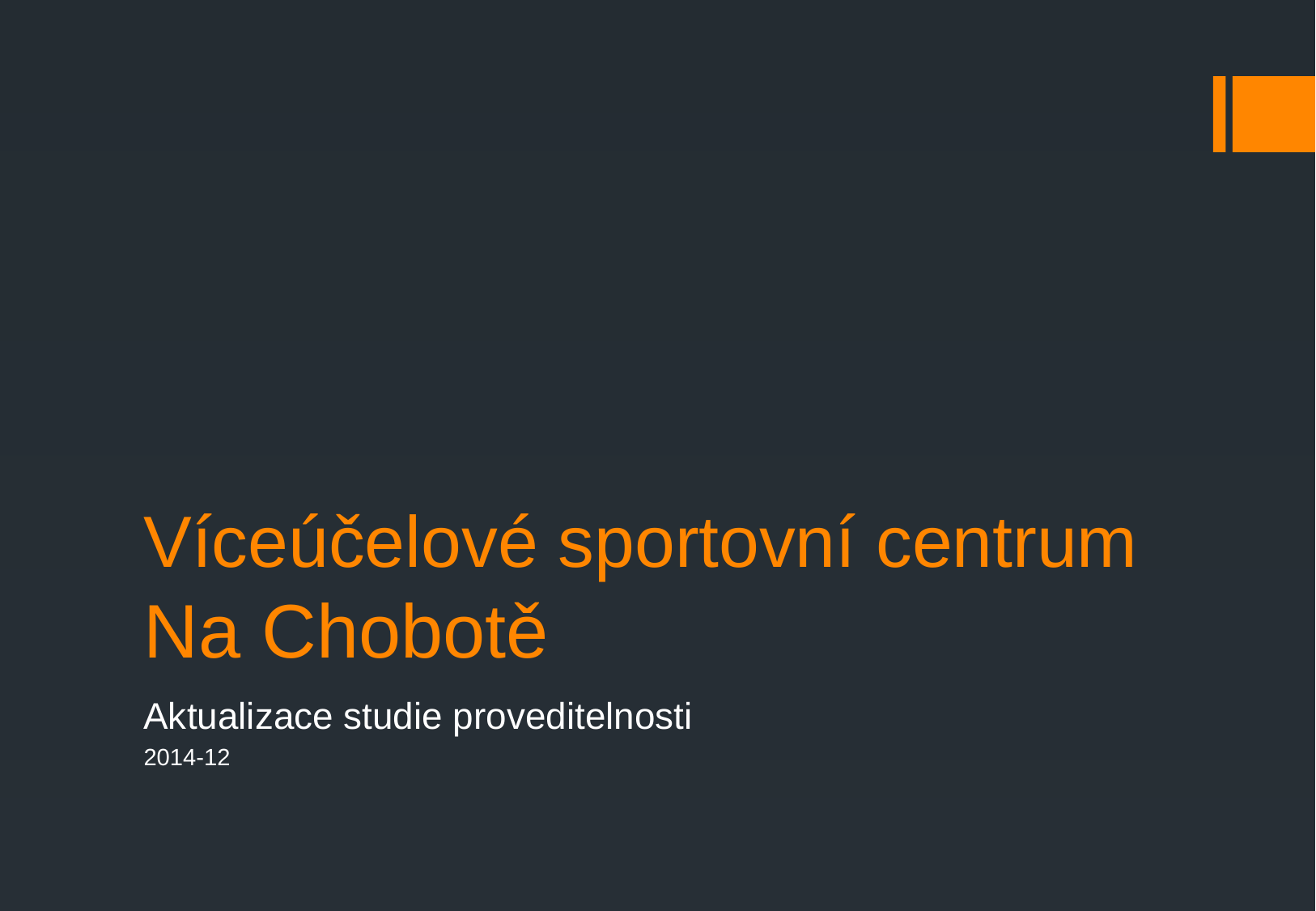

# Víceúčelové sportovní centrum Na Chobotě
Aktualizace studie proveditelnosti
2014-12